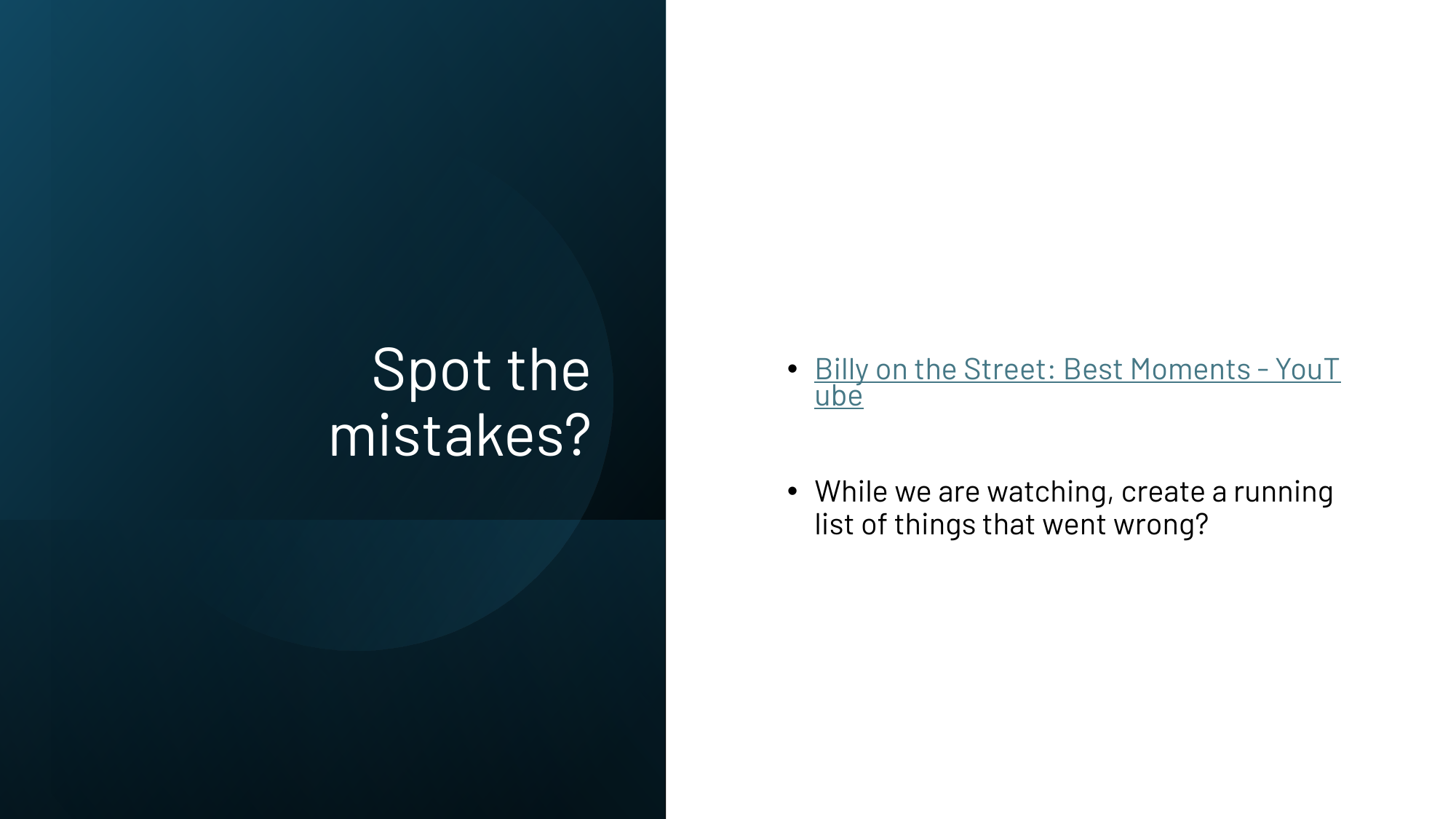

# Spot the mistakes?

Billy on the Street: Best Moments - YouTube

While we are watching, create a running list of things that went wrong?